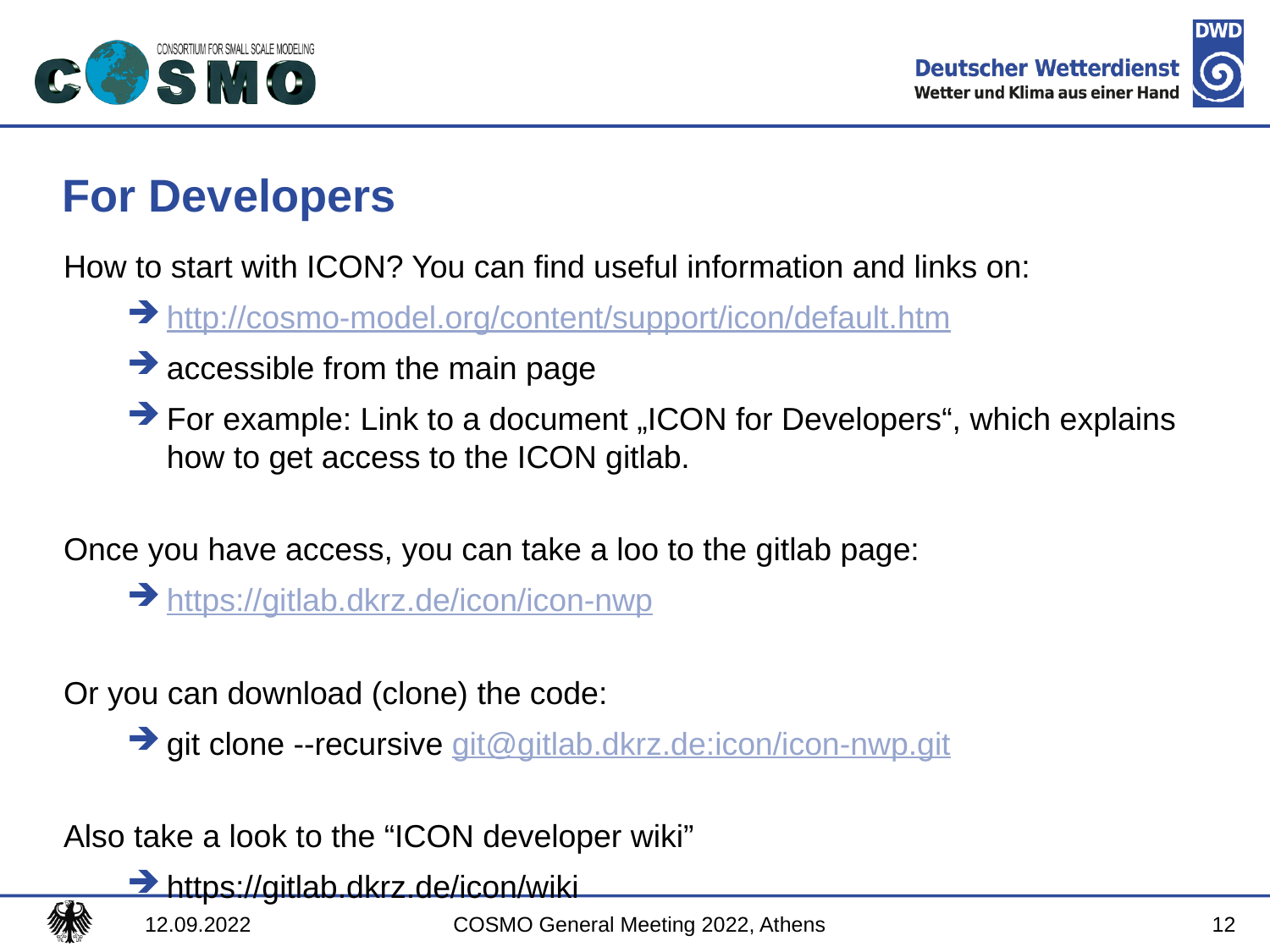

# For Developers
How to start with ICON? You can find useful information and links on:
http://cosmo-model.org/content/support/icon/default.htm
accessible from the main page
For example: Link to a document „ICON for Developers“, which explains how to get access to the ICON gitlab.

Once you have access, you can take a loo to the gitlab page:
https://gitlab.dkrz.de/icon/icon-nwp

Or you can download (clone) the code:
git clone --recursive git@gitlab.dkrz.de:icon/icon-nwp.git

Also take a look to the “ICON developer wiki”
https://gitlab.dkrz.de/icon/wiki

12
12.09.2022
COSMO General Meeting 2022, Athens